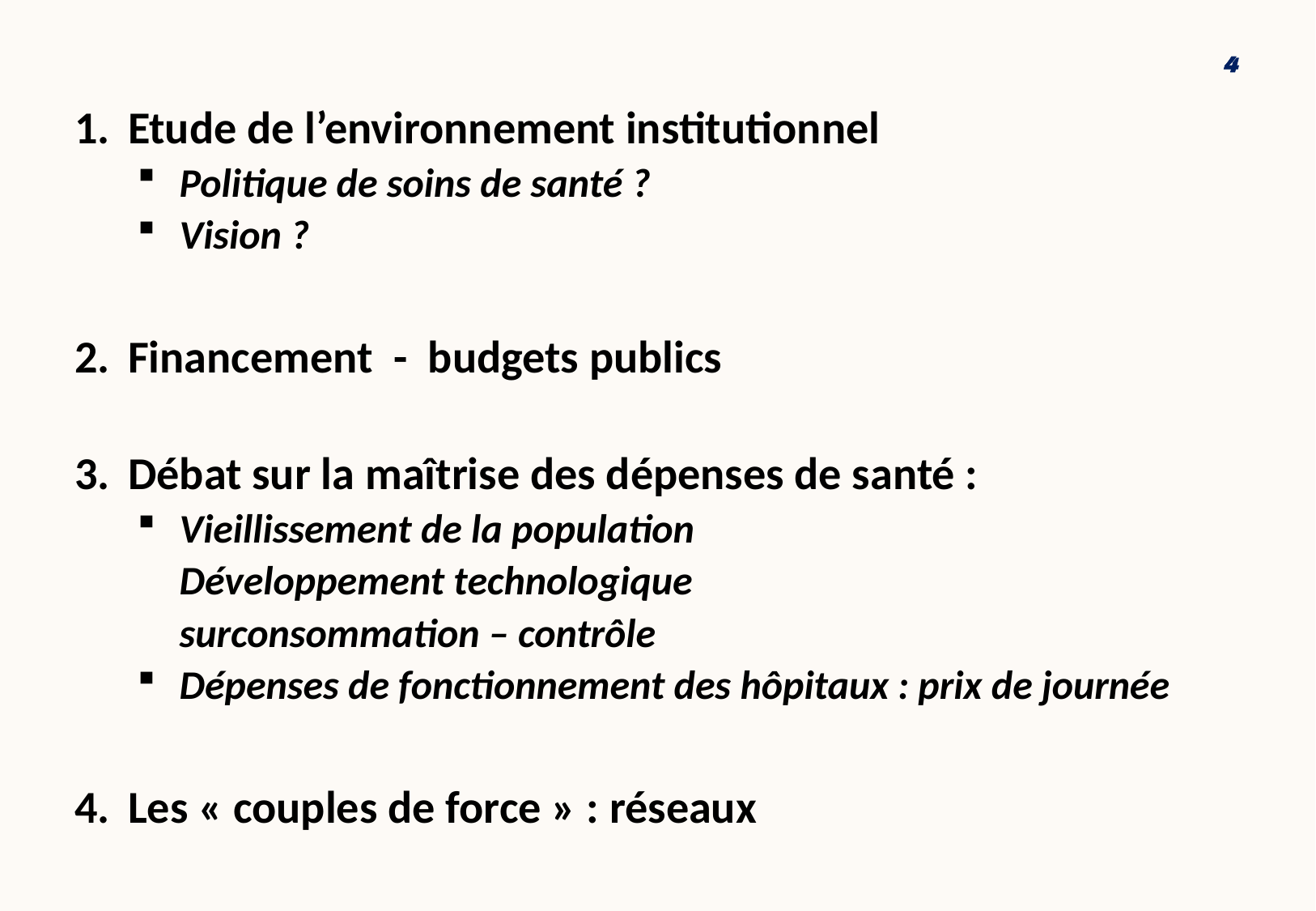

4
Etude de l’environnement institutionnel
Politique de soins de santé ?
Vision ?

Financement  -  budgets publics

Débat sur la maîtrise des dépenses de santé :
Vieillissement de la population
	Développement technologique
	surconsommation – contrôle
Dépenses de fonctionnement des hôpitaux : prix de journée

Les « couples de force » : réseaux